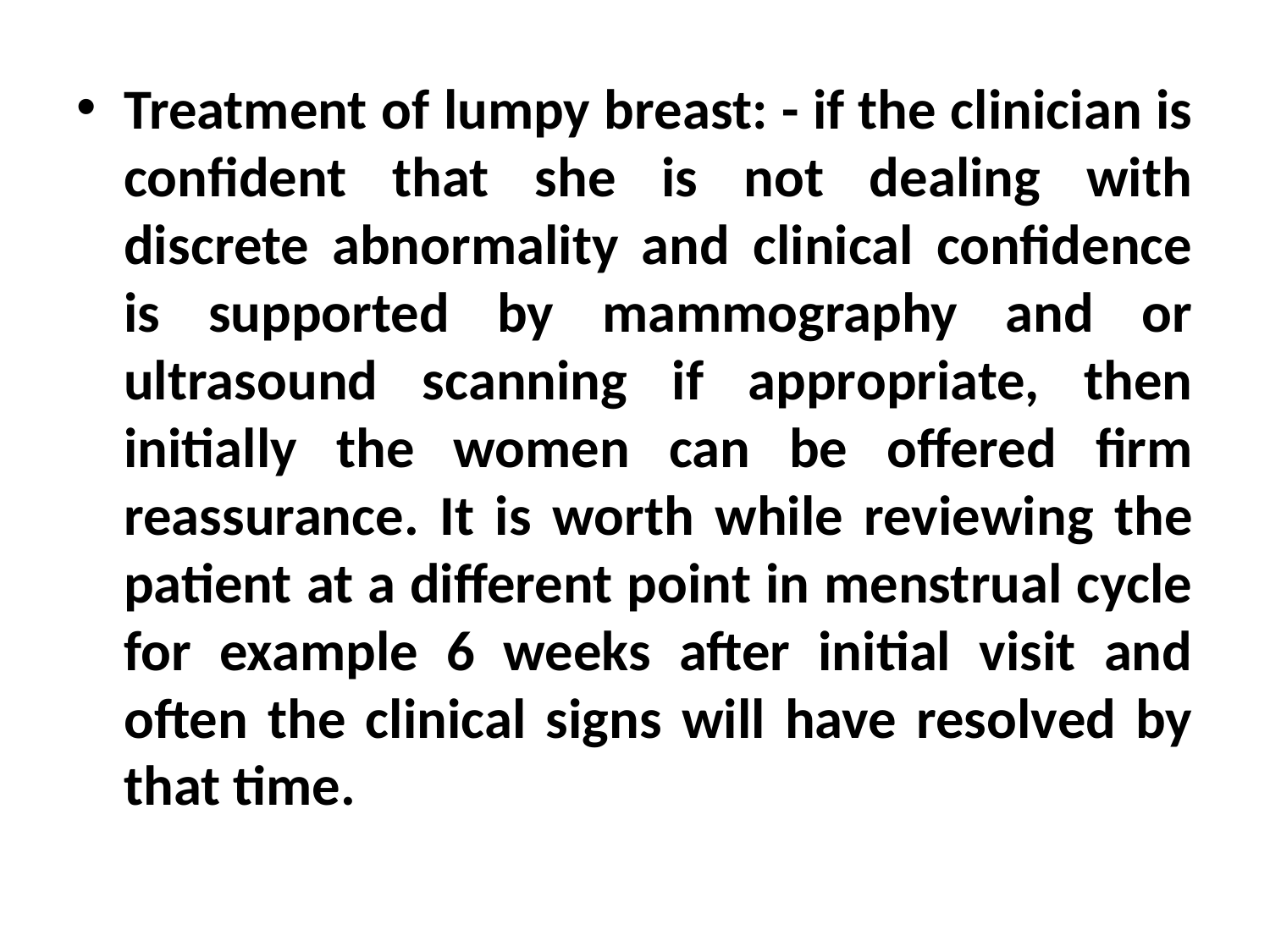

Treatment of lumpy breast: - if the clinician is confident that she is not dealing with discrete abnormality and clinical confidence is supported by mammography and or ultrasound scanning if appropriate, then initially the women can be offered firm reassurance. It is worth while reviewing the patient at a different point in menstrual cycle for example 6 weeks after initial visit and often the clinical signs will have resolved by that time.